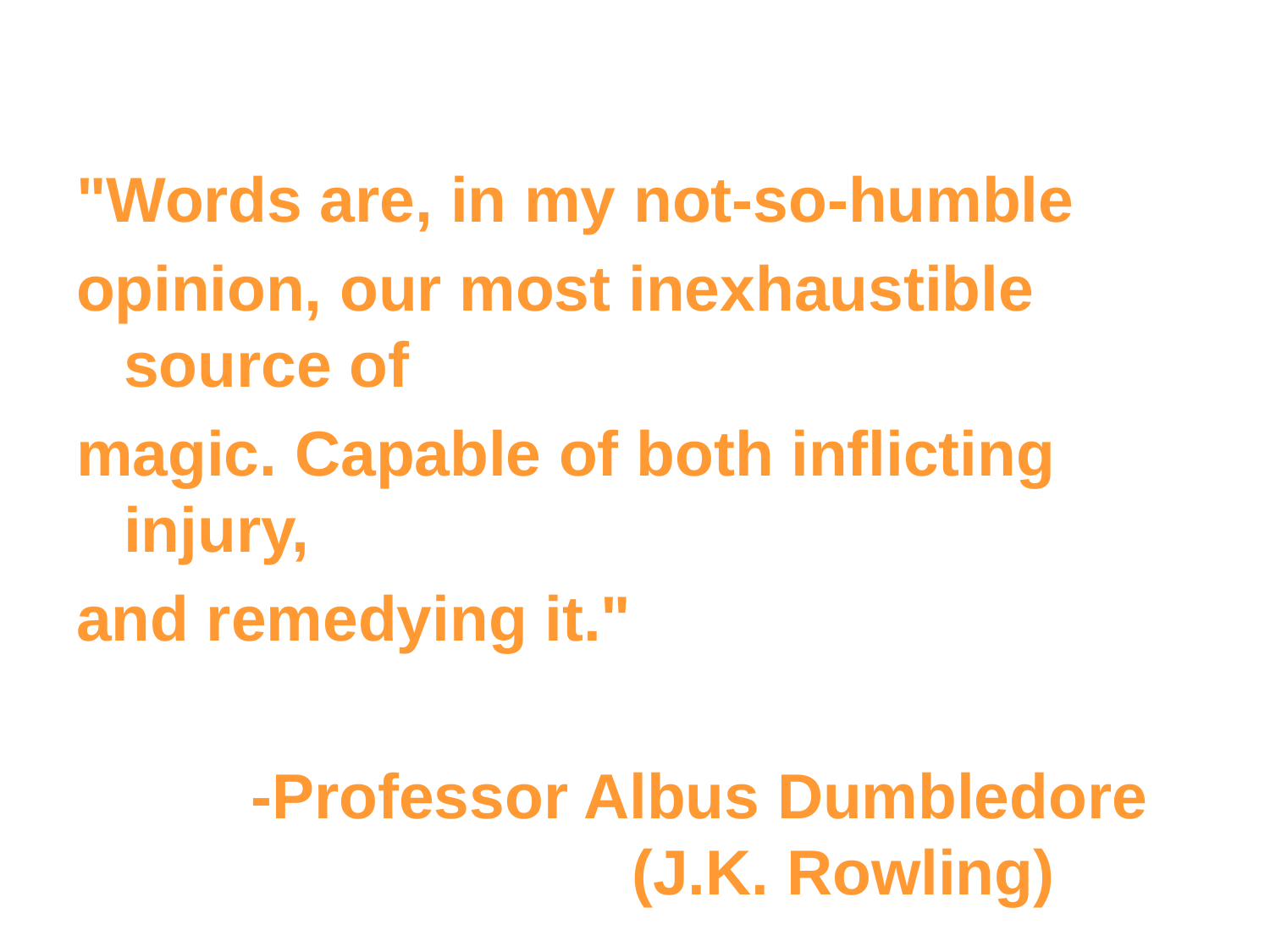

"Words are, in my not-so-humble
opinion, our most inexhaustible source of
magic. Capable of both inflicting injury,
and remedying it."

		-Professor Albus Dumbledore 				(J.K. Rowling)